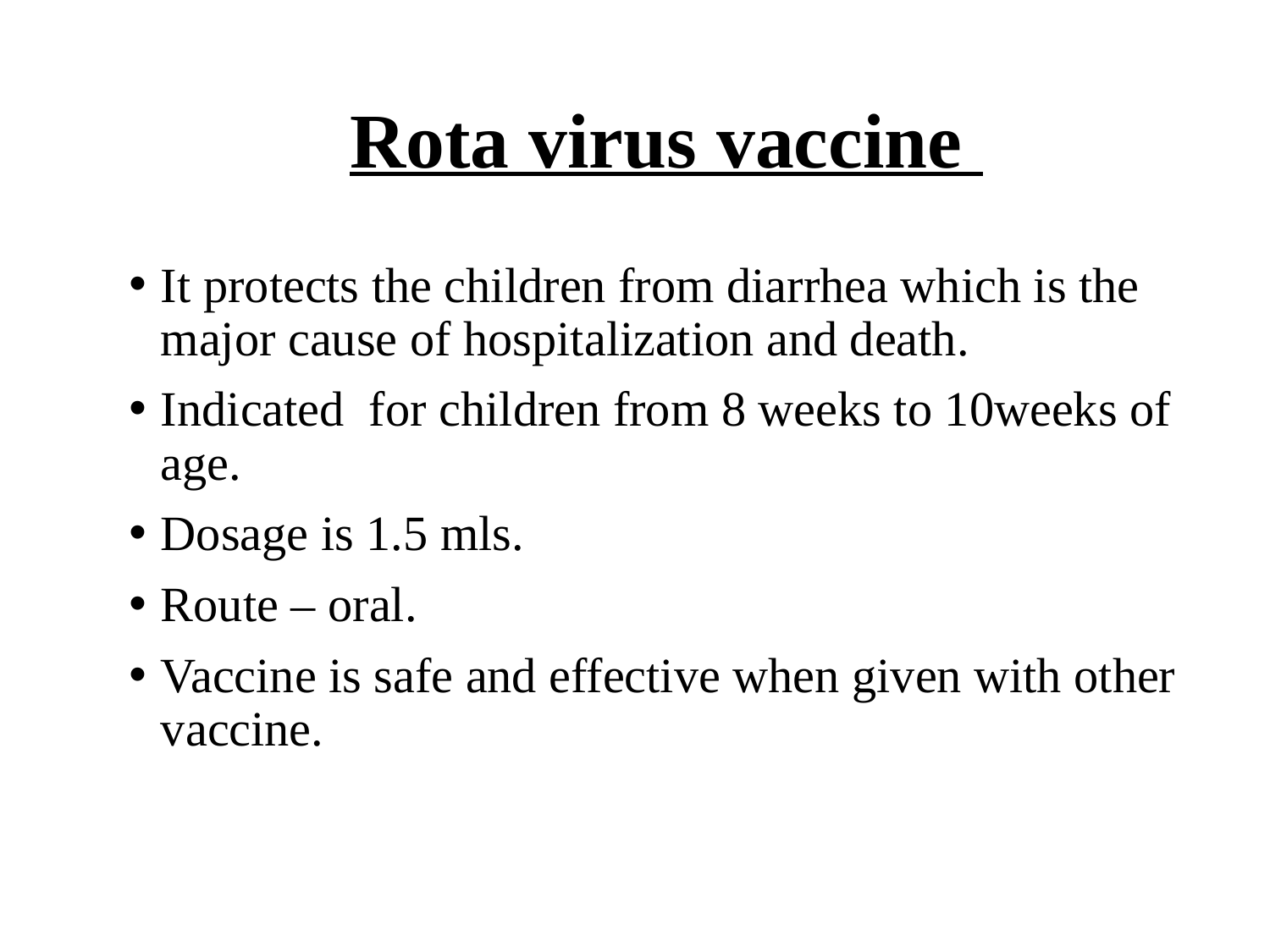

# Rota virus vaccine
It protects the children from diarrhea which is the major cause of hospitalization and death.
Indicated  for children from 8 weeks to 10weeks of age.
Dosage is 1.5 mls.
Route – oral.
Vaccine is safe and effective when given with other vaccine.